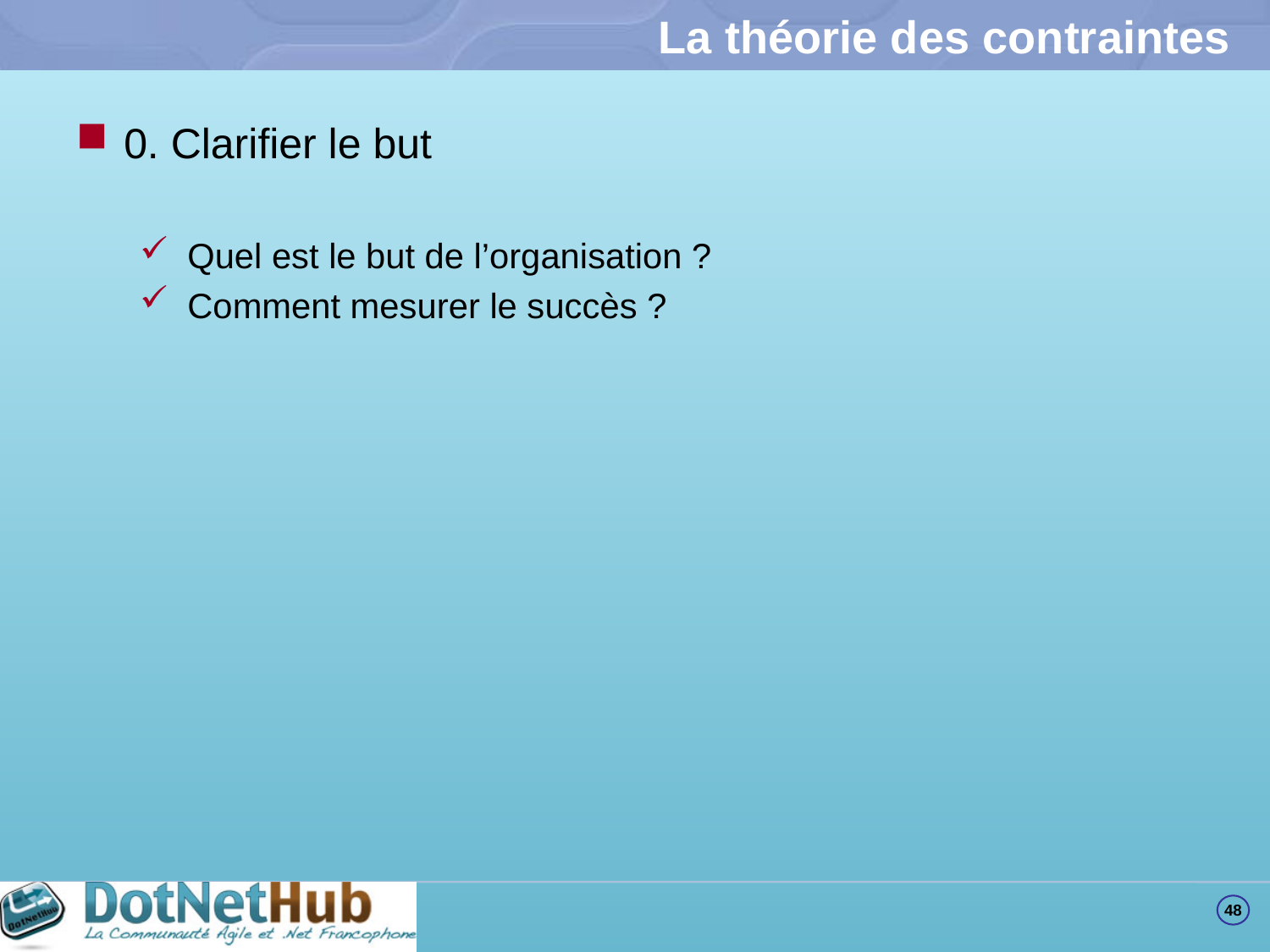

# La théorie des contraintes
0. Clarifier le but

Quel est le but de l’organisation ?
Comment mesurer le succès ?